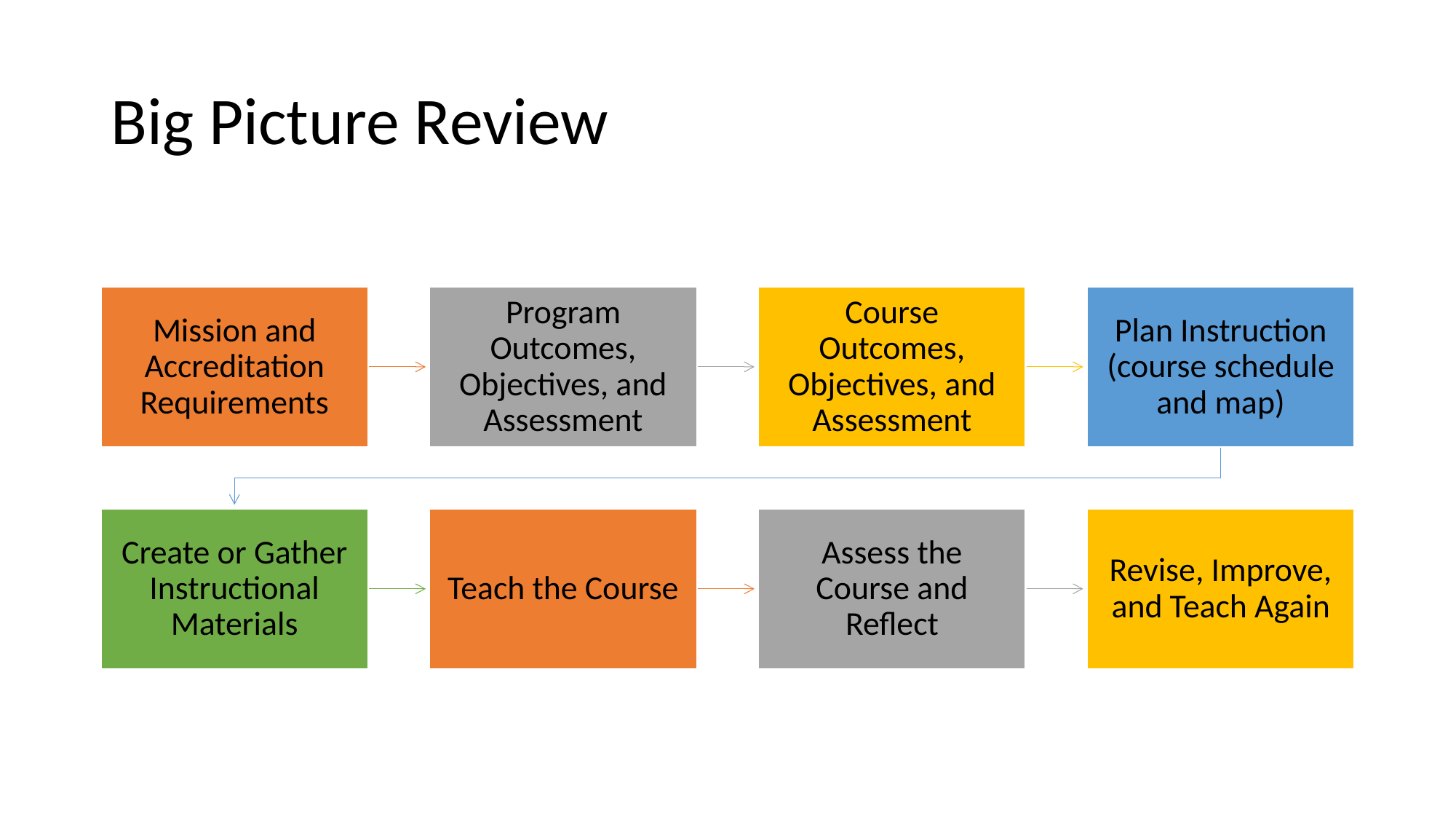

# Big Picture Review

Mission and Accreditation Requirements

Program Outcomes, Objectives, and Assessment

Course Outcomes, Objectives, and Assessment

Plan Instruction (course schedule and map)

Create or Gather Instructional Materials

Teach the Course

Assess the Course and Reflect
Revise, Improve, and Teach Again